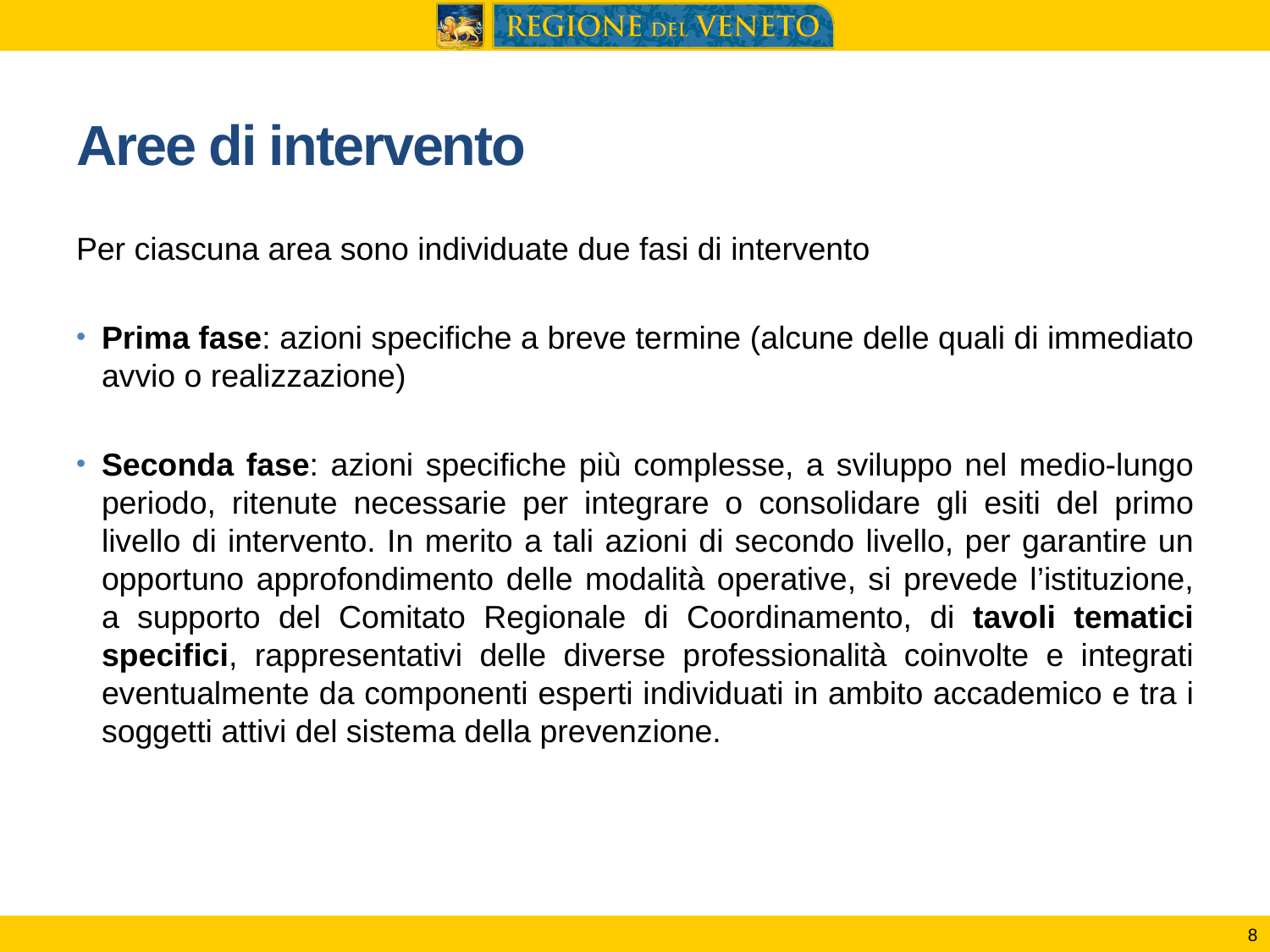

# Aree di intervento
Per ciascuna area sono individuate due fasi di intervento

Prima fase: azioni specifiche a breve termine (alcune delle quali di immediato avvio o realizzazione)

Seconda fase: azioni specifiche più complesse, a sviluppo nel medio-lungo periodo, ritenute necessarie per integrare o consolidare gli esiti del primo livello di intervento. In merito a tali azioni di secondo livello, per garantire un opportuno approfondimento delle modalità operative, si prevede l’istituzione, a supporto del Comitato Regionale di Coordinamento, di tavoli tematici specifici, rappresentativi delle diverse professionalità coinvolte e integrati eventualmente da componenti esperti individuati in ambito accademico e tra i soggetti attivi del sistema della prevenzione.

8